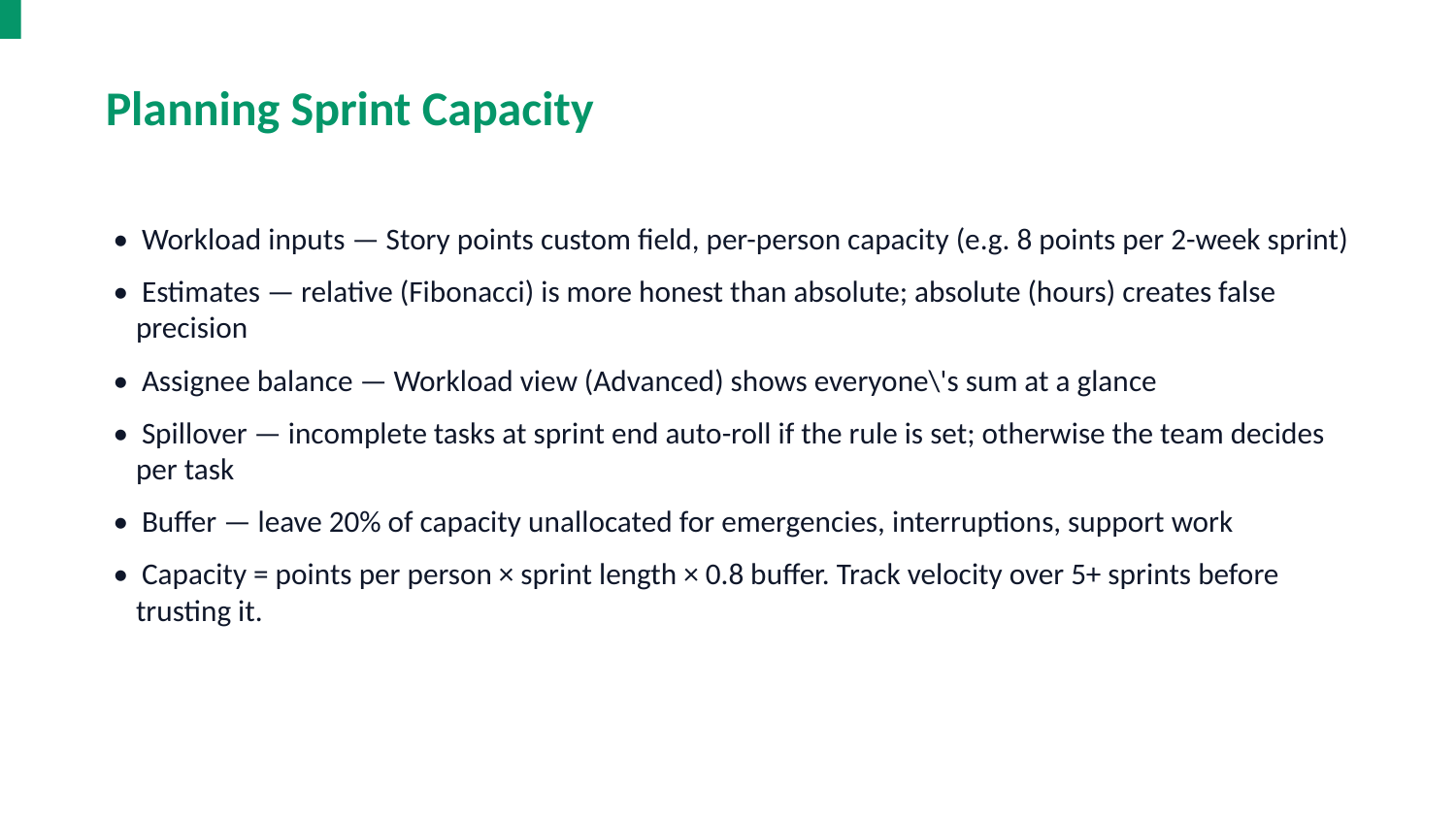

Planning Sprint Capacity
•  Workload inputs — Story points custom field, per-person capacity (e.g. 8 points per 2-week sprint)
•  Estimates — relative (Fibonacci) is more honest than absolute; absolute (hours) creates false precision
•  Assignee balance — Workload view (Advanced) shows everyone\'s sum at a glance
•  Spillover — incomplete tasks at sprint end auto-roll if the rule is set; otherwise the team decides per task
•  Buffer — leave 20% of capacity unallocated for emergencies, interruptions, support work
•  Capacity = points per person × sprint length × 0.8 buffer. Track velocity over 5+ sprints before trusting it.